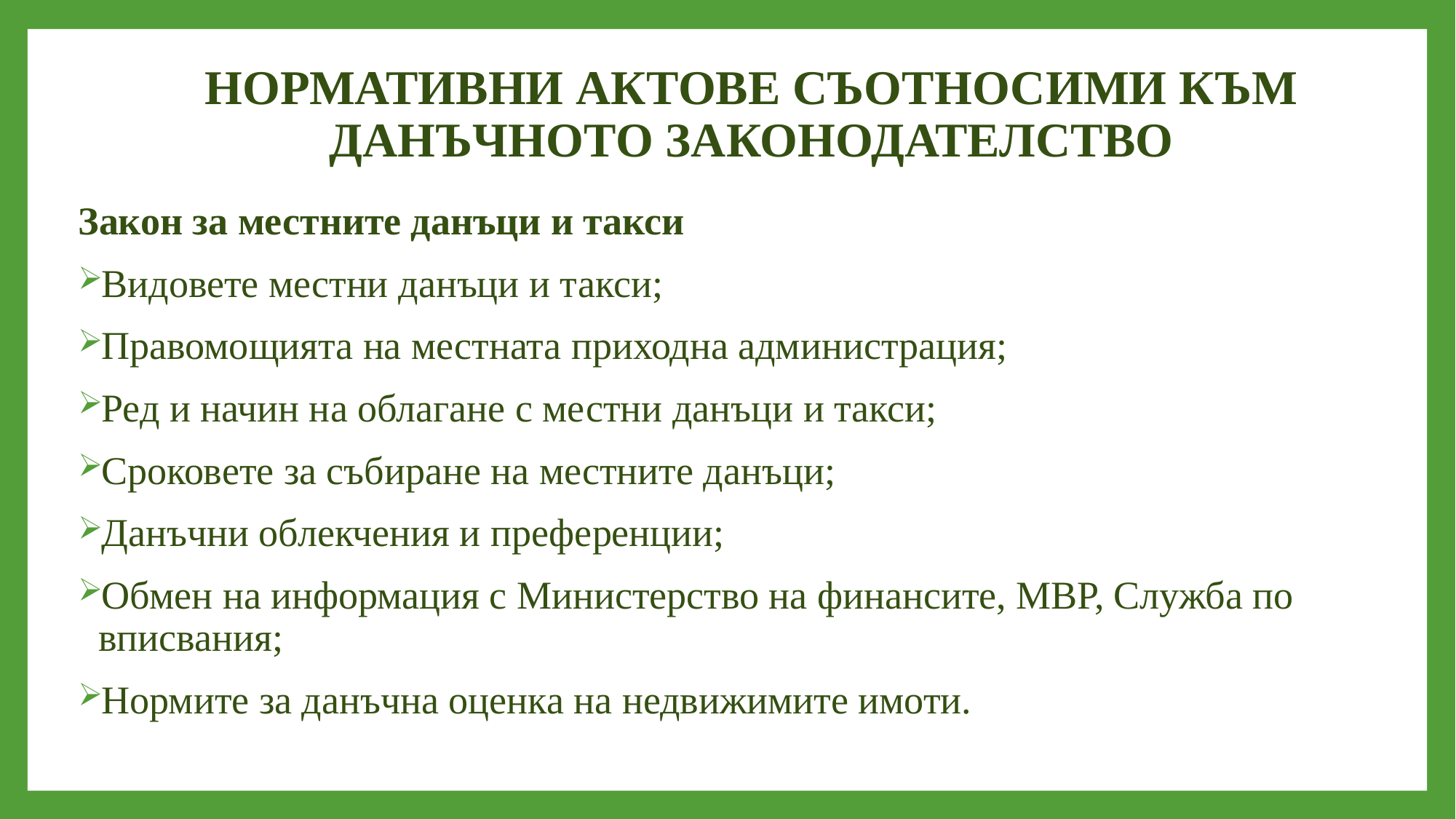

# НОРМАТИВНИ АКТОВЕ СЪОТНОСИМИ КЪМ ДАНЪЧНОТО ЗАКОНОДАТЕЛСТВО
Закон за местните данъци и такси
Видовете местни данъци и такси;
Правомощията на местната приходна администрация;
Ред и начин на облагане с местни данъци и такси;
Сроковете за събиране на местните данъци;
Данъчни облекчения и преференции;
Обмен на информация с Министерство на финансите, МВР, Служба по вписвания;
Нормите за данъчна оценка на недвижимите имоти.